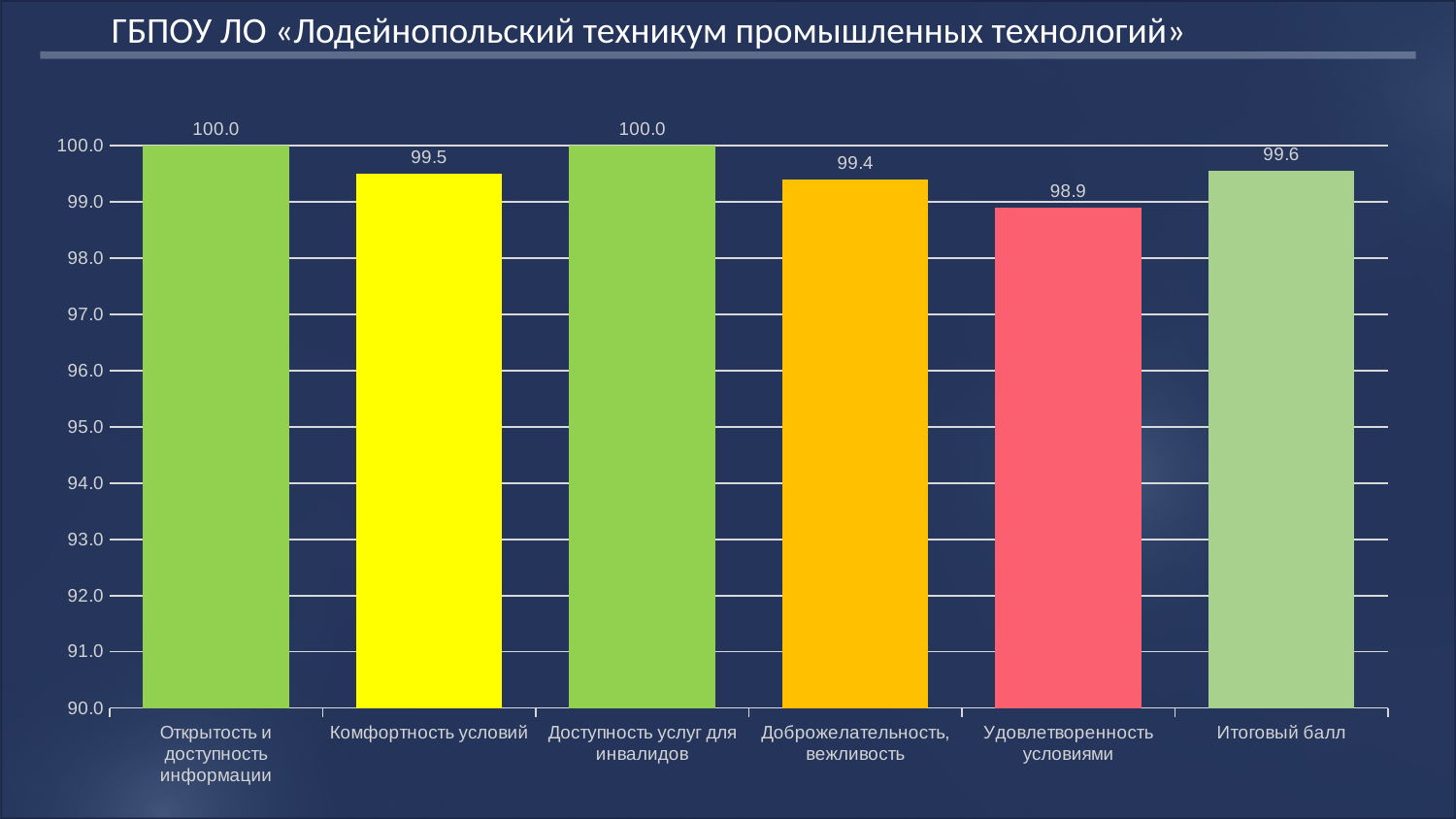

ГБПОУ ЛО «Лодейнопольский техникум промышленных технологий»

### Chart

| Category |  |
|---|---|
| Открытость и доступность информации | 100.0 |
| Комфортность условий | 99.5 |
| Доступность услуг для инвалидов | 100.0 |
| Доброжелательность, вежливость | 99.39999999999999 |
| Удовлетворенность условиями | 98.9 |
| Итоговый балл | 99.55999999999999 |